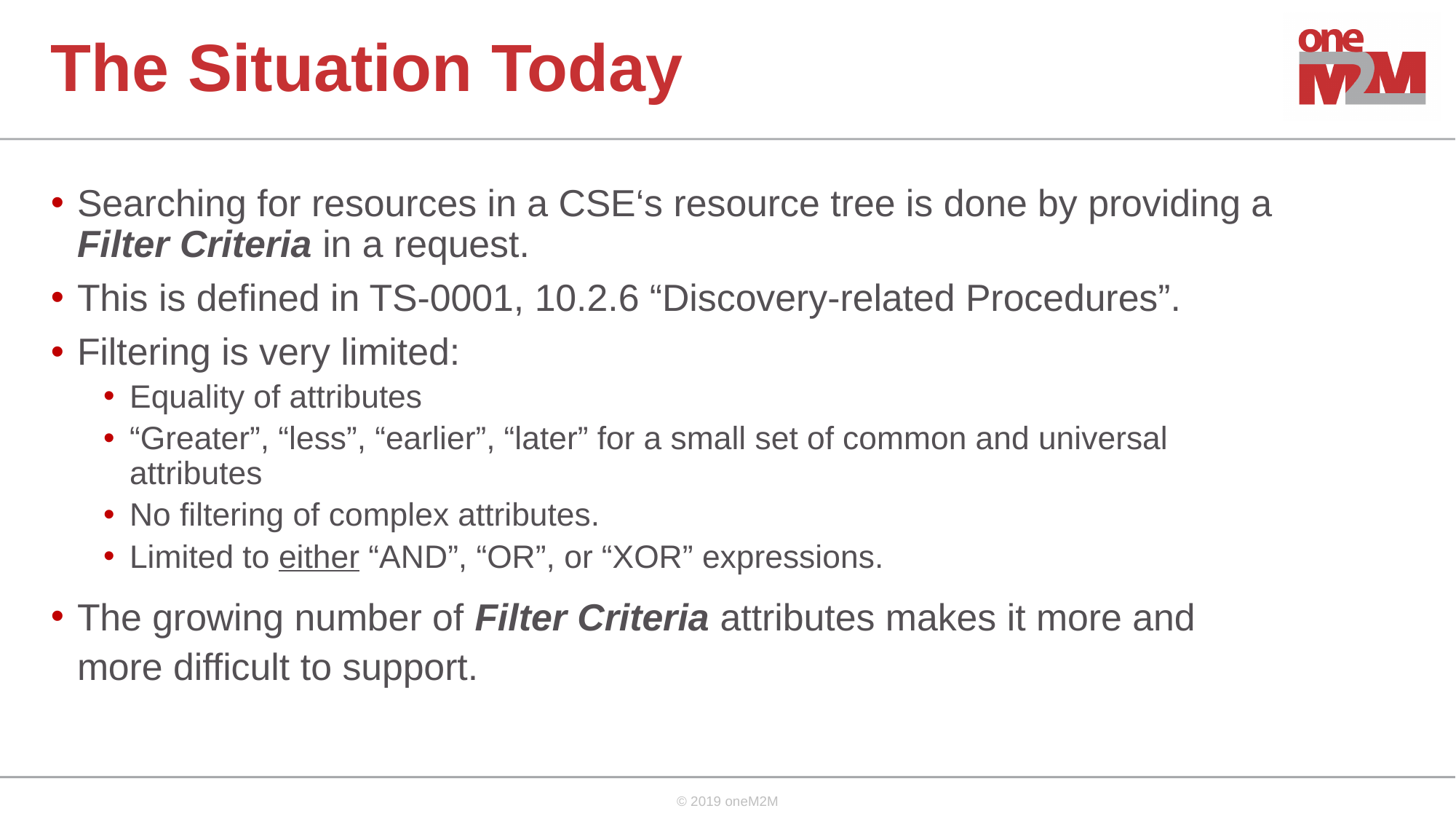

# The Situation Today
Searching for resources in a CSE‘s resource tree is done by providing a Filter Criteria in a request.
This is defined in TS-0001, 10.2.6 “Discovery-related Procedures”.
Filtering is very limited:
Equality of attributes
“Greater”, “less”, “earlier”, “later” for a small set of common and universal attributes
No filtering of complex attributes.
Limited to either “AND”, “OR”, or “XOR” expressions.
The growing number of Filter Criteria attributes makes it more and more difficult to support.